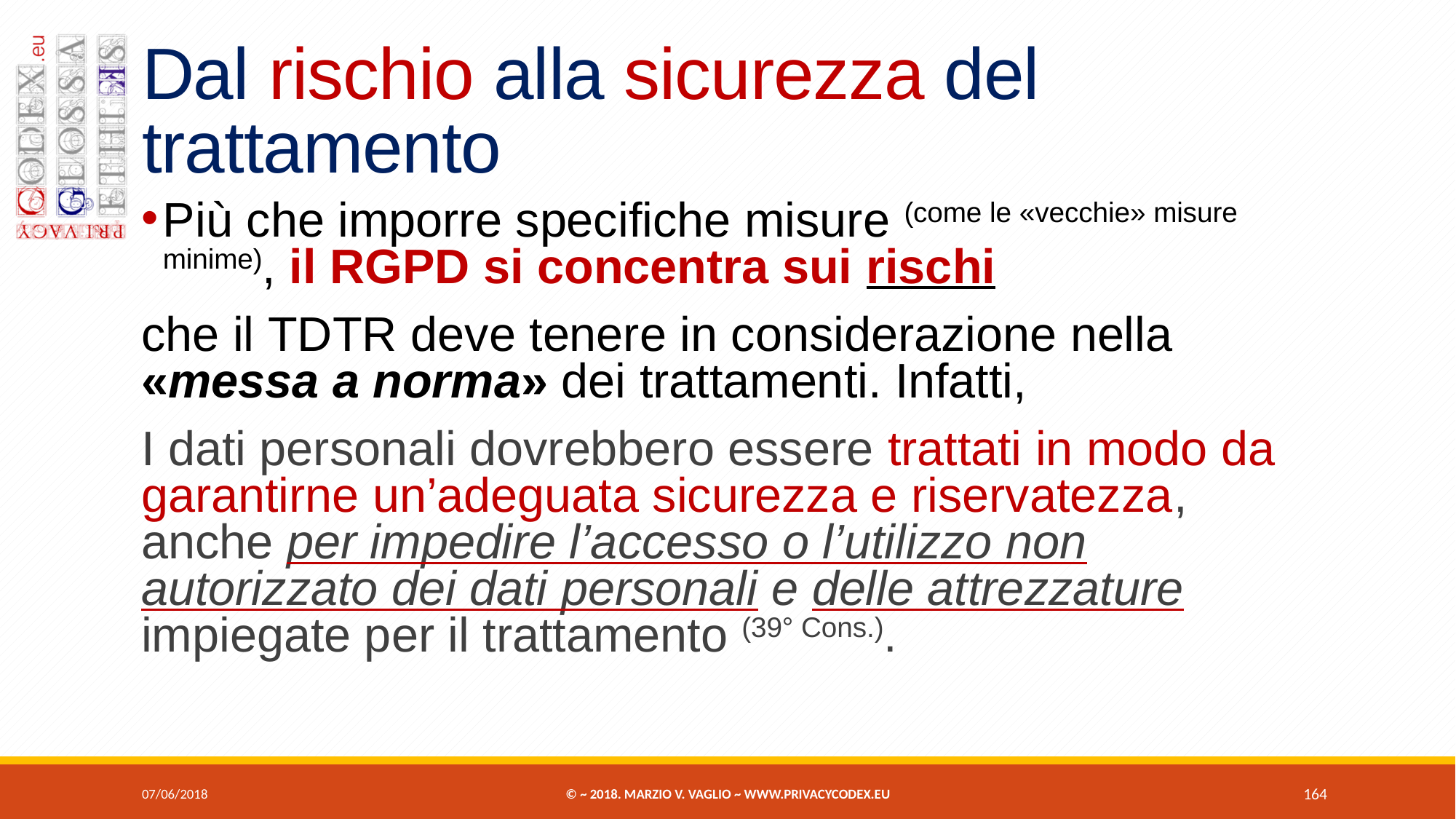

# Dal rischio alla sicurezza del trattamento
Più che imporre specifiche misure (come le «vecchie» misure minime), il RGPD si concentra sui rischi
che il tdtr deve tenere in considerazione nella «messa a norma» dei trattamenti. Infatti,
I dati personali dovrebbero essere trattati in modo da garantirne un’adeguata sicurezza e riservatezza, anche per impedire l’accesso o l’utilizzo non autorizzato dei dati personali e delle attrezzature impiegate per il trattamento (39° Cons.).
07/06/2018
© ~ 2018. Marzio V. Vaglio ~ www.privacycodex.eu
164